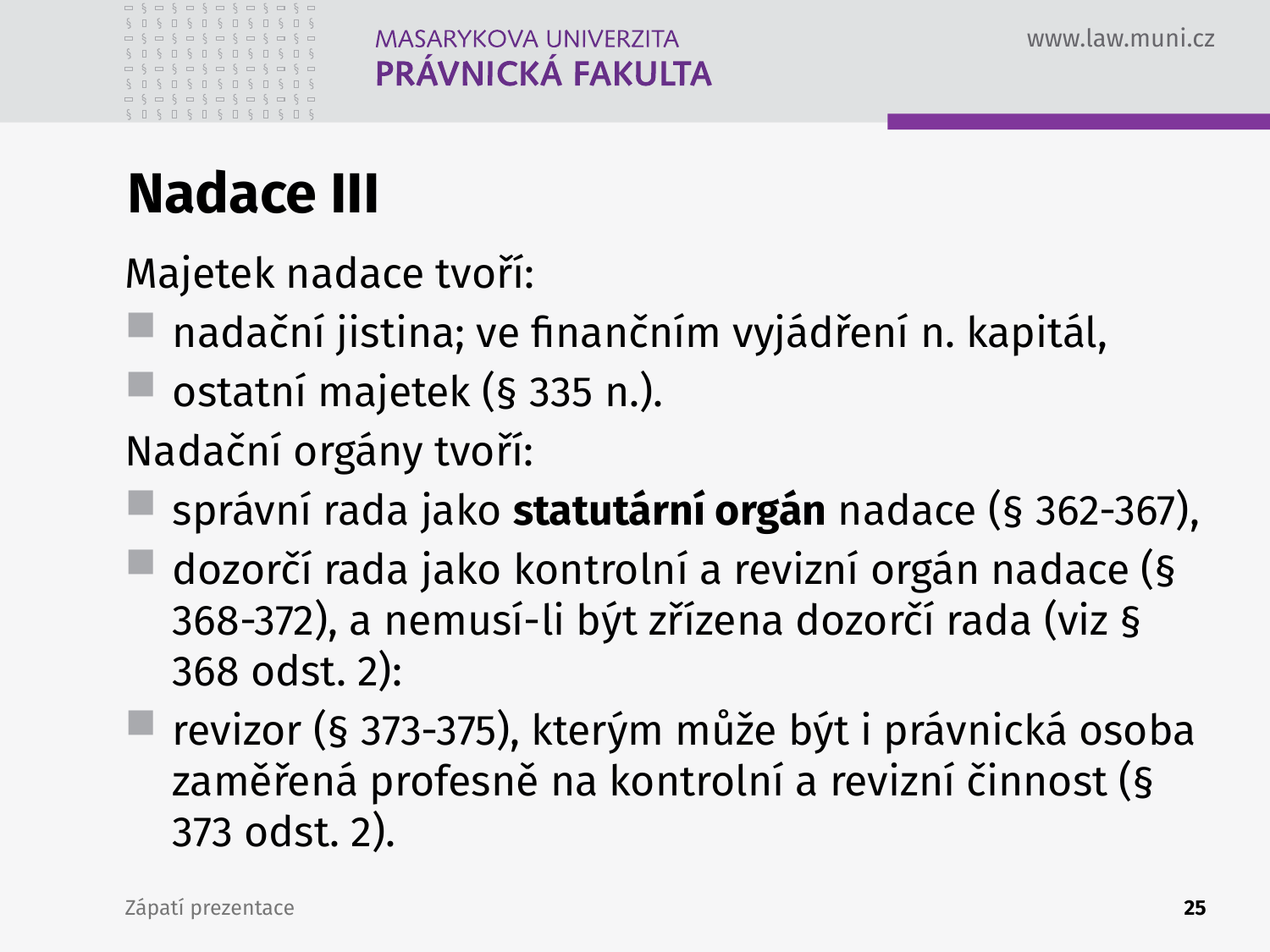

# Nadace III
Majetek nadace tvoří:
nadační jistina; ve finančním vyjádření n. kapitál,
ostatní majetek (§ 335 n.).
Nadační orgány tvoří:
správní rada jako statutární orgán nadace (§ 362-367),
dozorčí rada jako kontrolní a revizní orgán nadace (§ 368-372), a nemusí-li být zřízena dozorčí rada (viz § 368 odst. 2):
revizor (§ 373-375), kterým může být i právnická osoba zaměřená profesně na kontrolní a revizní činnost (§ 373 odst. 2).

Zápatí prezentace
25